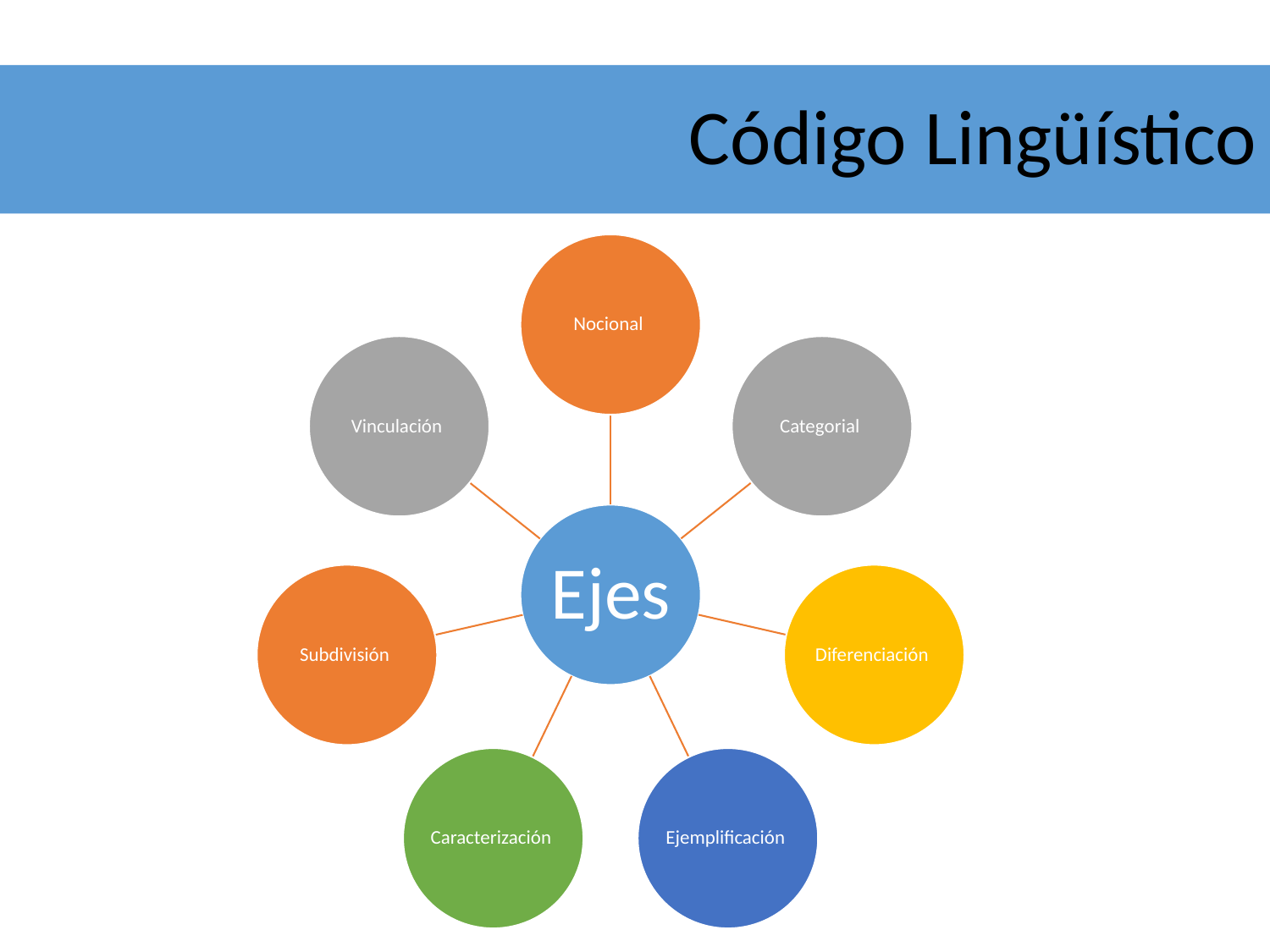

# Código Lingüístico
Ejes

Nocional

Categorial

Diferenciación

Ejemplificación

Caracterización

Subdivisión

Vinculación